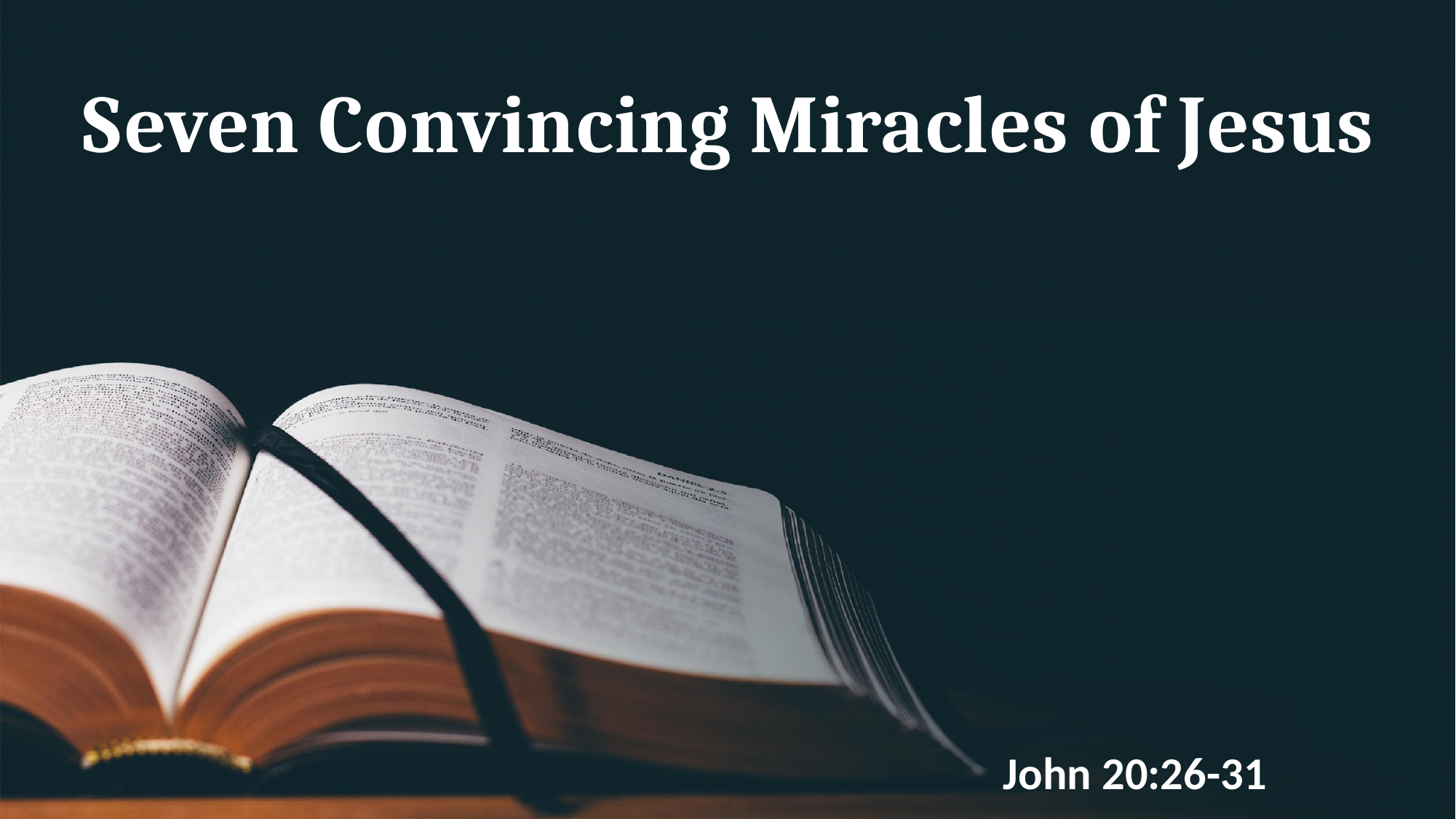

# Seven Convincing Miracles of Jesus
John 20:26-31